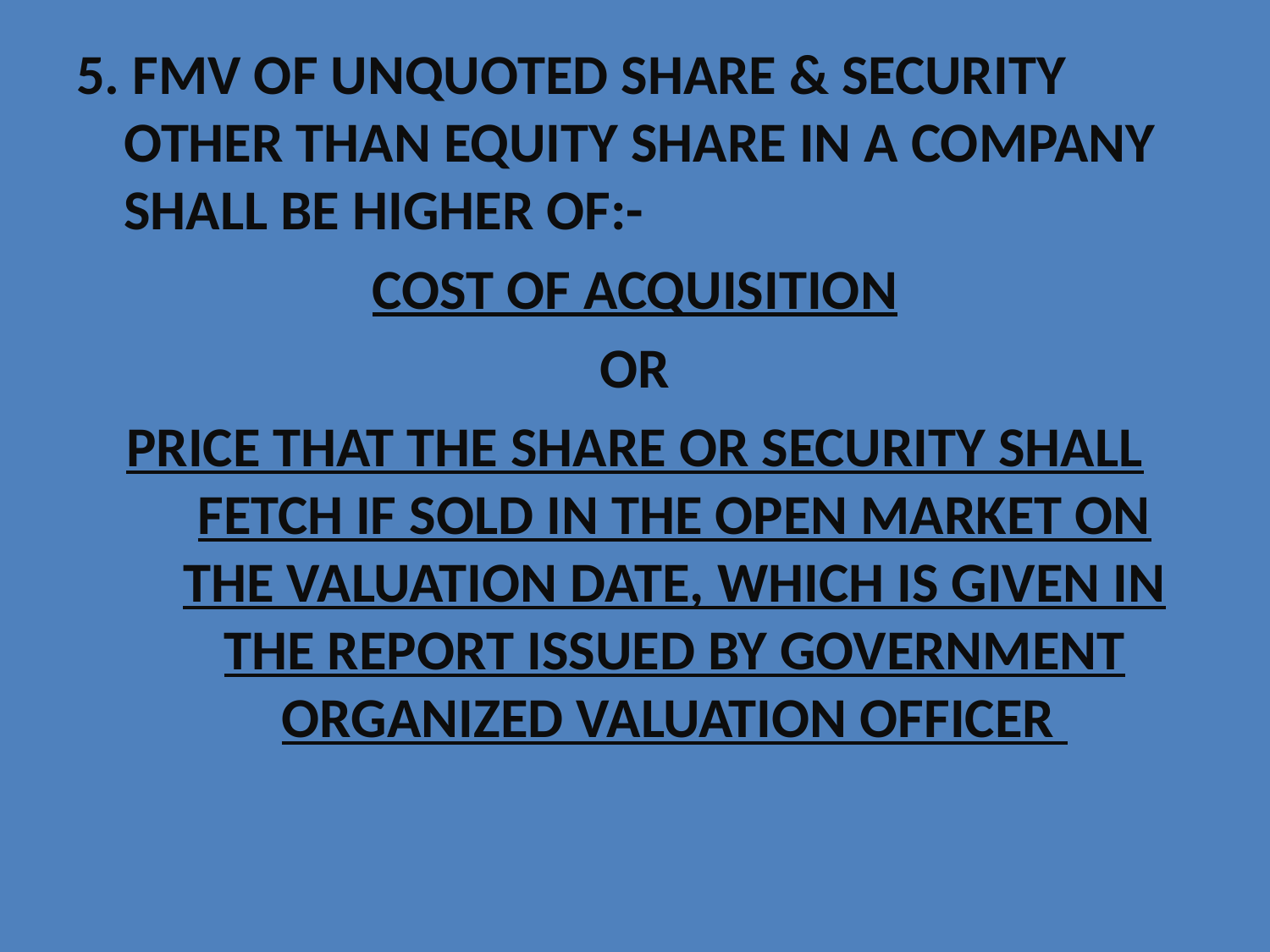

5. FMV OF UNQUOTED SHARE & SECURITY OTHER THAN EQUITY SHARE IN A COMPANY SHALL BE HIGHER OF:-
COST OF ACQUISITION
OR
PRICE THAT THE SHARE OR SECURITY SHALL FETCH IF SOLD IN THE OPEN MARKET ON THE VALUATION DATE, WHICH IS GIVEN IN THE REPORT ISSUED BY GOVERNMENT ORGANIZED VALUATION OFFICER